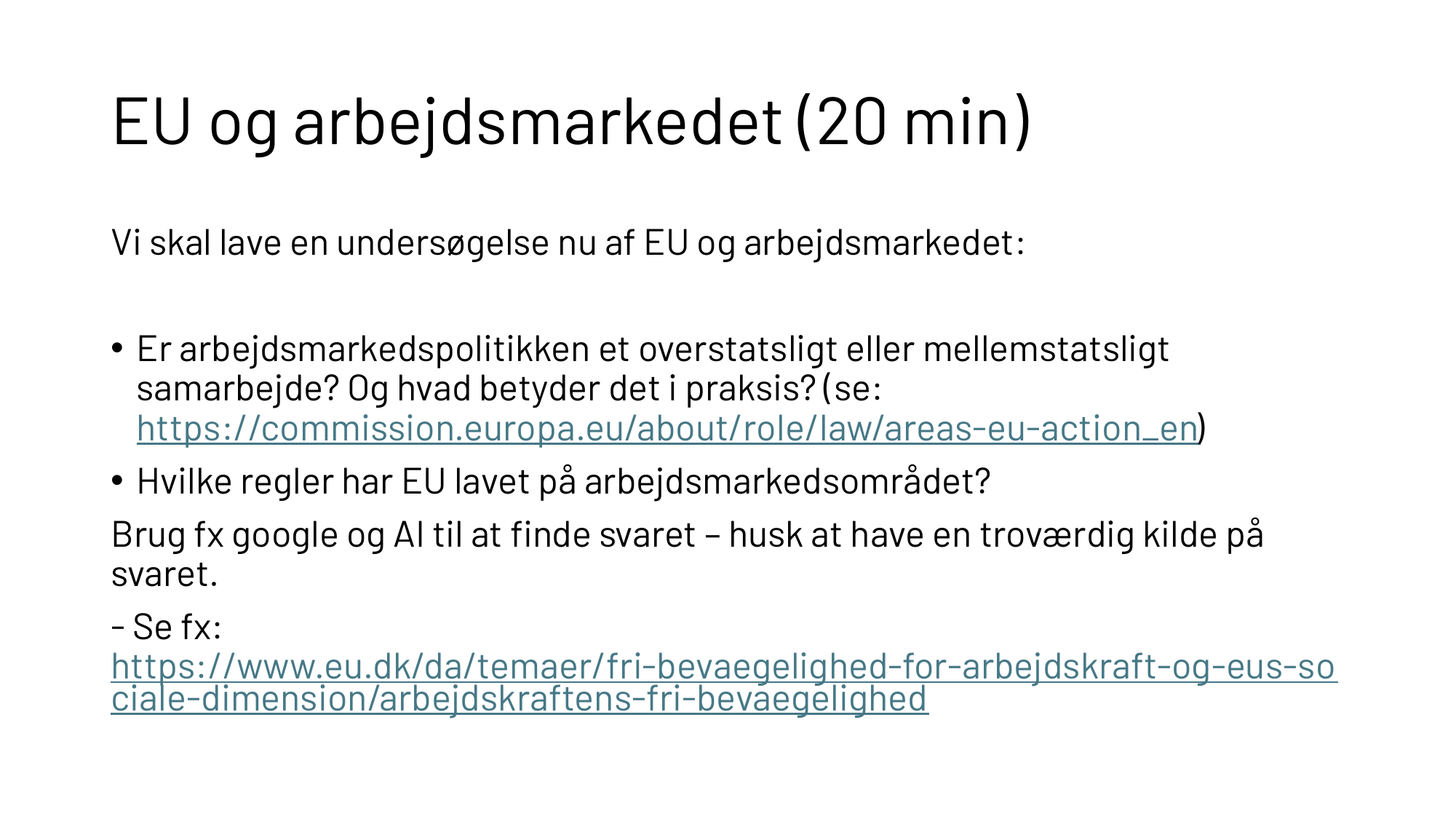

# EU og arbejdsmarkedet (20 min)
Vi skal lave en undersøgelse nu af EU og arbejdsmarkedet:

Er arbejdsmarkedspolitikken et overstatsligt eller mellemstatsligt samarbejde? Og hvad betyder det i praksis? (se: https://commission.europa.eu/about/role/law/areas-eu-action_en)
Hvilke regler har EU lavet på arbejdsmarkedsområdet?
Brug fx google og AI til at finde svaret – husk at have en troværdig kilde på svaret.
- Se fx: https://www.eu.dk/da/temaer/fri-bevaegelighed-for-arbejdskraft-og-eus-sociale-dimension/arbejdskraftens-fri-bevaegelighed